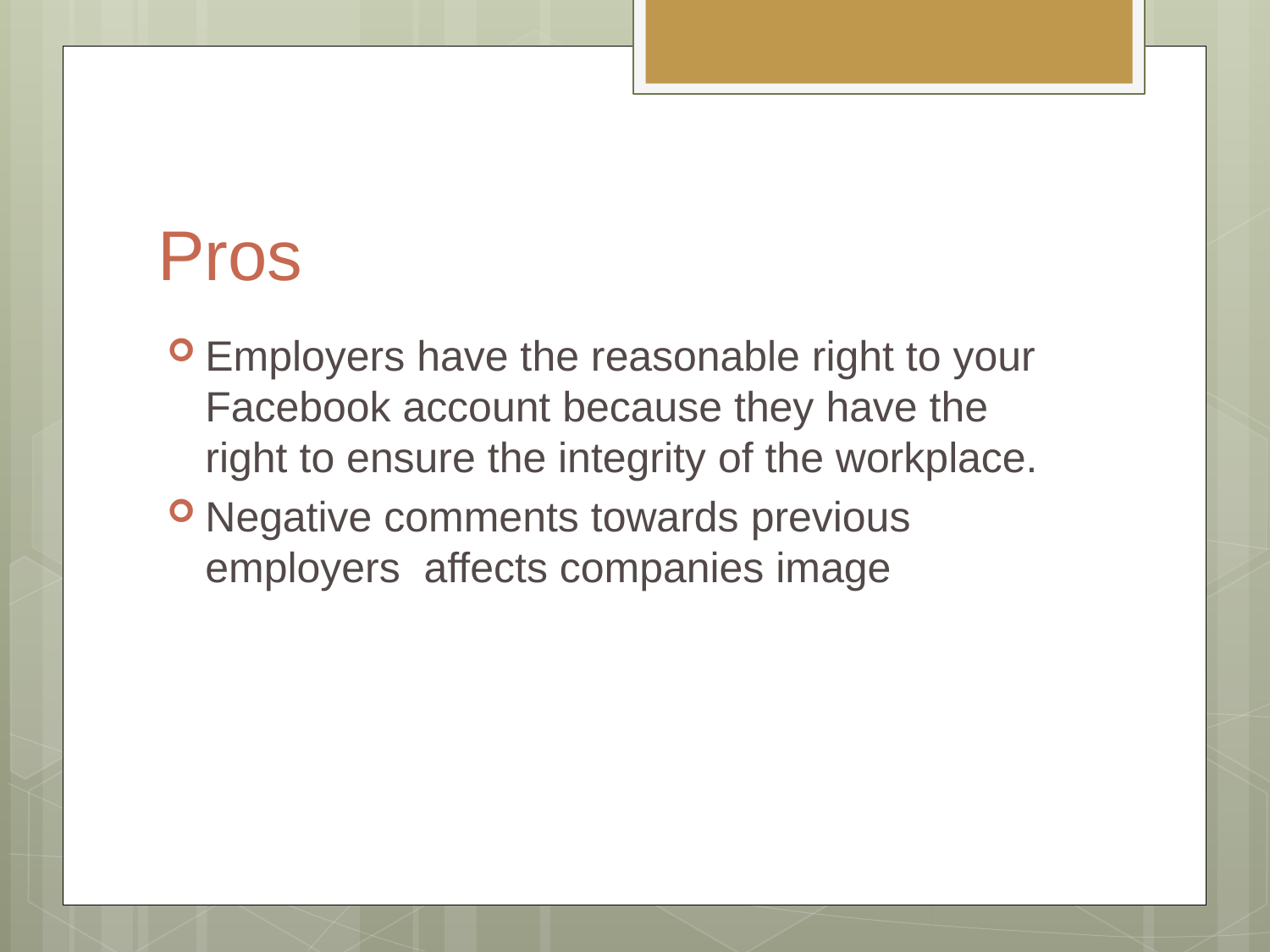

# Pros
Employers have the reasonable right to your Facebook account because they have the right to ensure the integrity of the workplace.
Negative comments towards previous employers  affects companies image